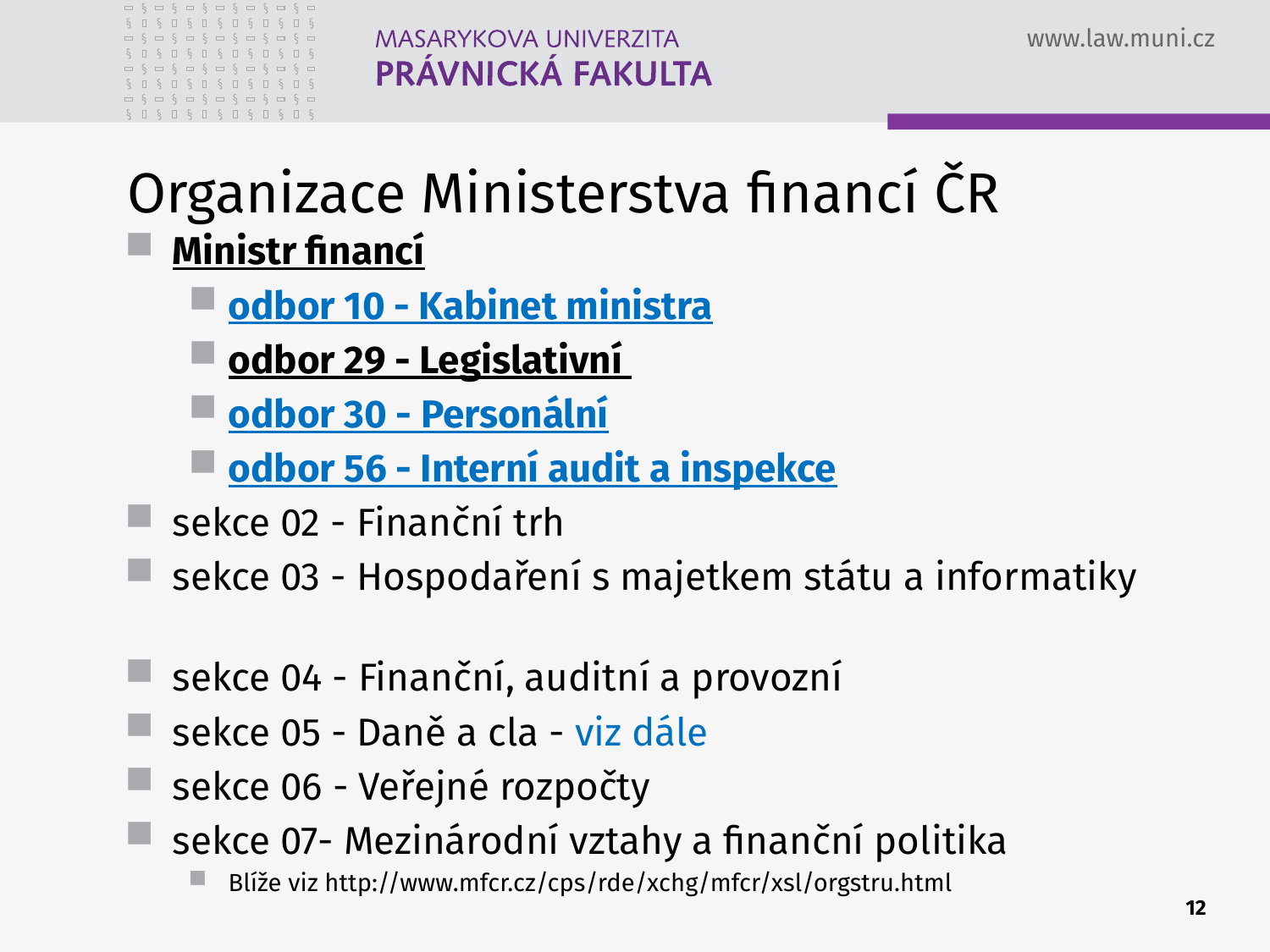

# Organizace Ministerstva financí ČR
Ministr financí
odbor 10 - Kabinet ministra
odbor 29 - Legislativní
odbor 30 - Personální
odbor 56 - Interní audit a inspekce
sekce 02 - Finanční trh
sekce 03 - Hospodaření s majetkem státu a informatiky
sekce 04 - Finanční, auditní a provozní
sekce 05 - Daně a cla - viz dále
sekce 06 - Veřejné rozpočty
sekce 07- Mezinárodní vztahy a finanční politika
Blíže viz http://www.mfcr.cz/cps/rde/xchg/mfcr/xsl/orgstru.html

12